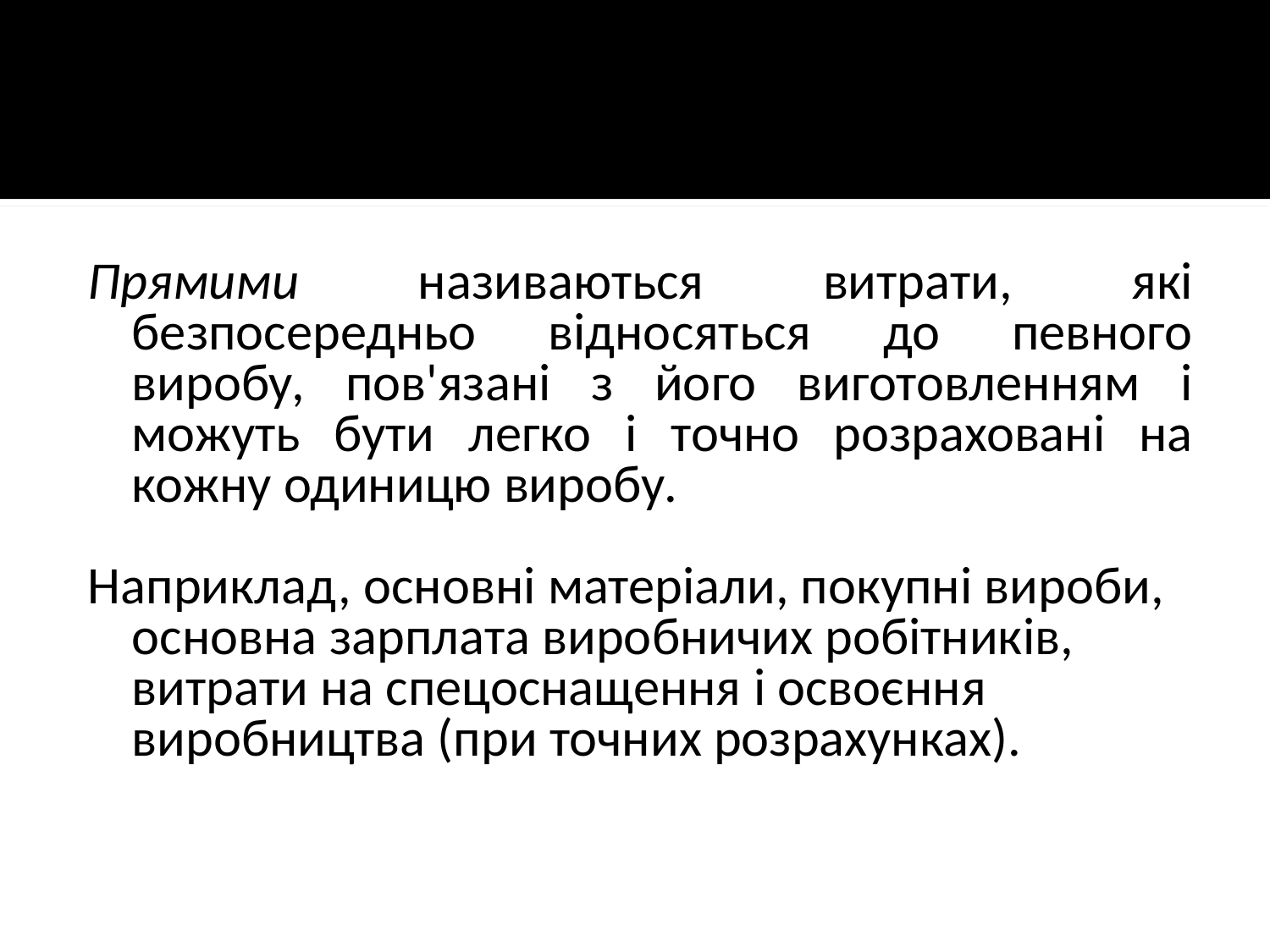

Прямими називаються витрати, які безпосередньо відносяться до певного виробу, пов'язані з його виготовленням і можуть бути легко і точно розраховані на кожну одиницю виробу.

Наприклад, основні матеріали, покупні вироби, основна зарплата виробничих робітників, витрати на спецоснащення і освоєння виробництва (при точних розрахунках).